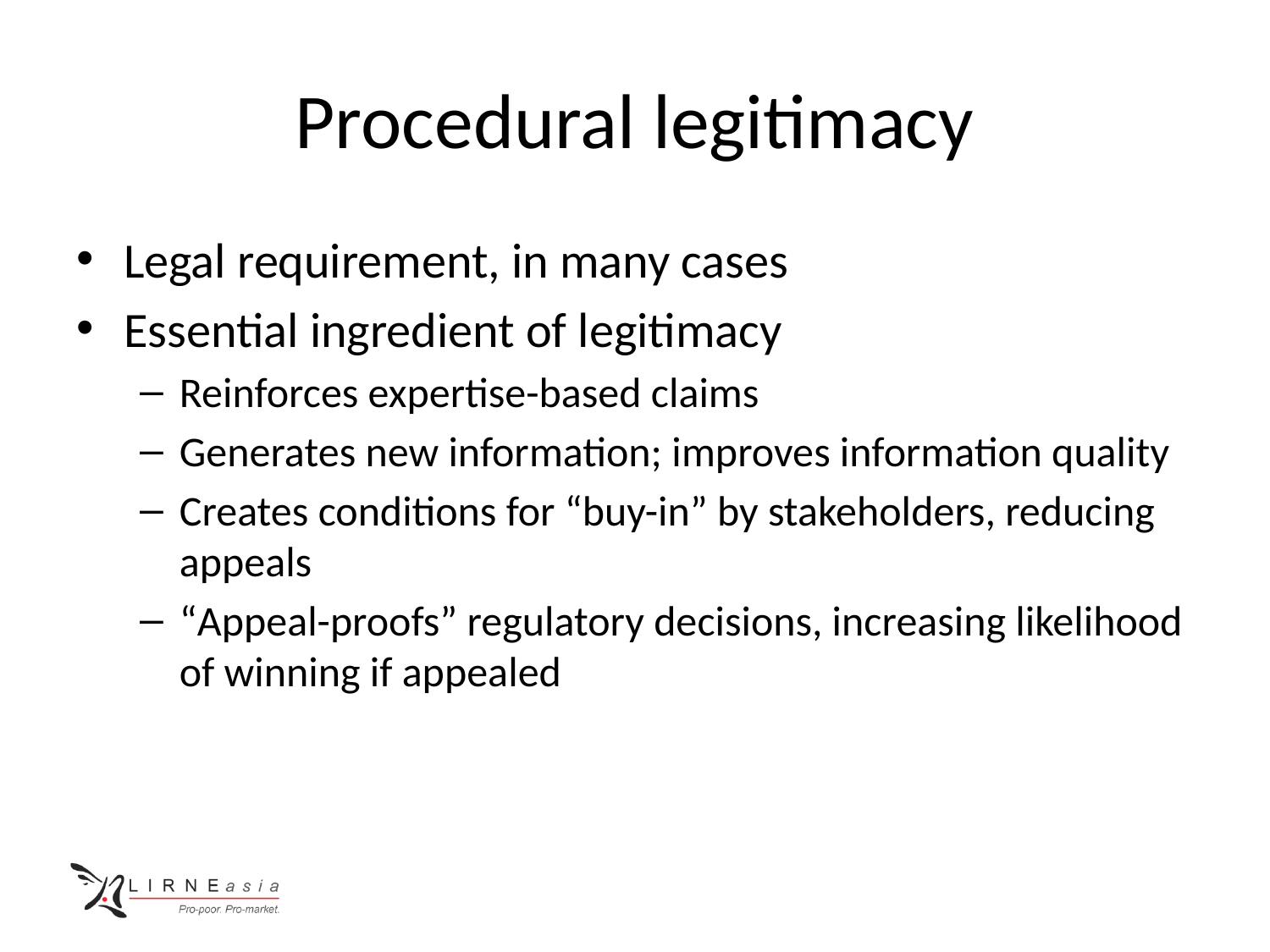

# Procedural legitimacy
Legal requirement, in many cases
Essential ingredient of legitimacy
Reinforces expertise-based claims
Generates new information; improves information quality
Creates conditions for “buy-in” by stakeholders, reducing appeals
“Appeal-proofs” regulatory decisions, increasing likelihood of winning if appealed